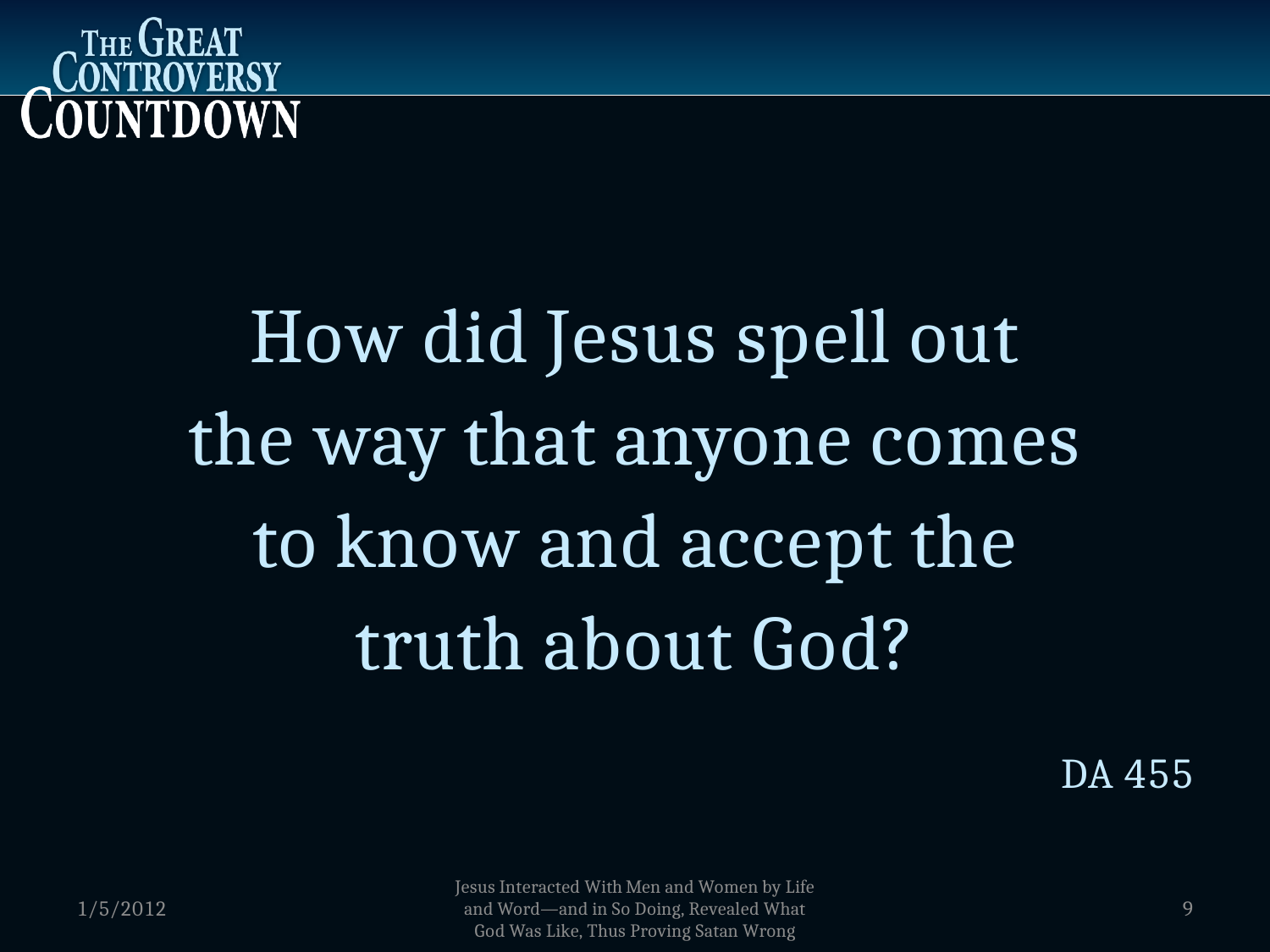

How did Jesus spell out
the way that anyone comes
to know and accept the
truth about God?

DA 455
1/5/2012
Jesus Interacted With Men and Women by Life and Word—and in So Doing, Revealed What God Was Like, Thus Proving Satan Wrong
9